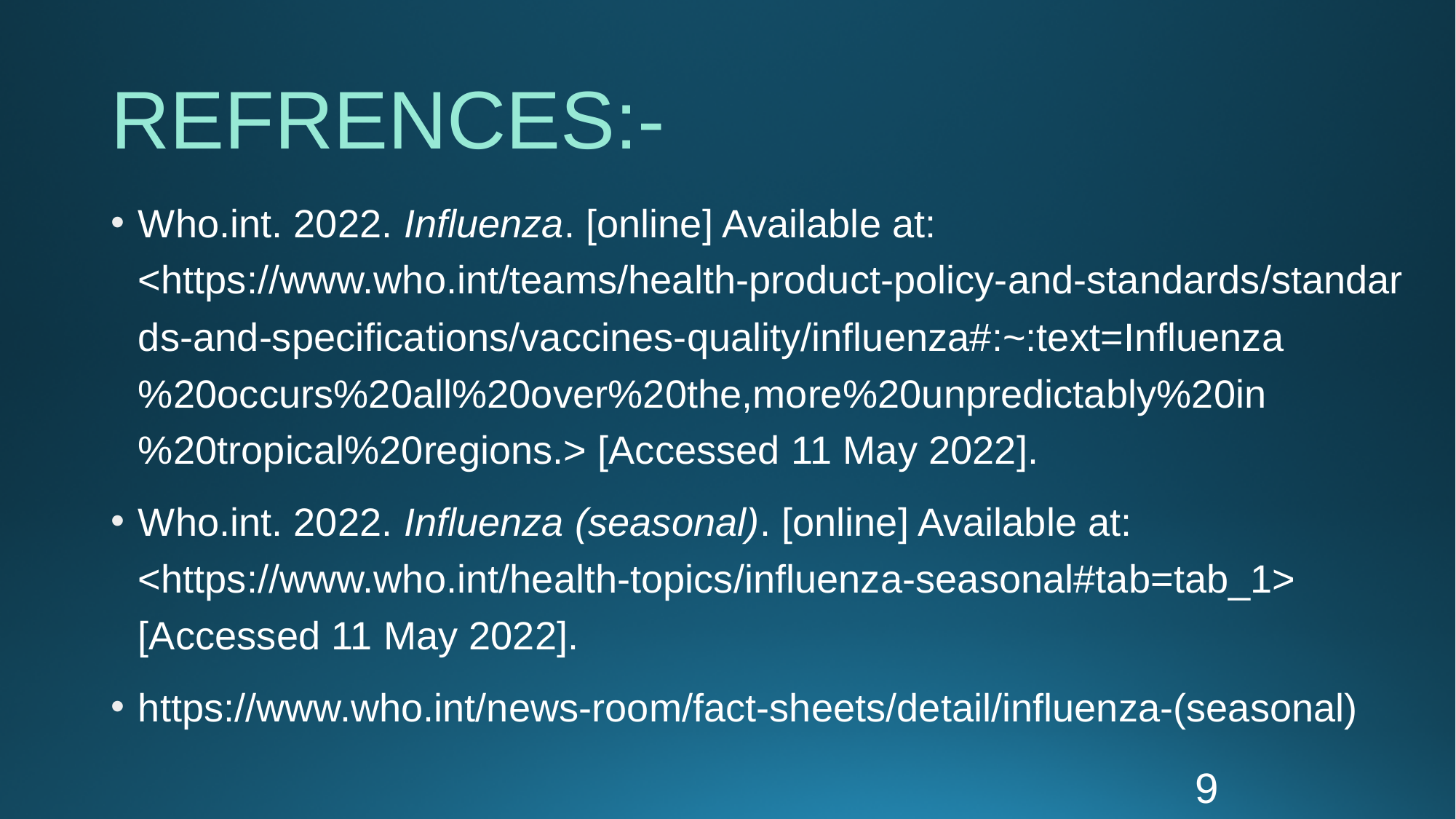

# REFRENCES:-
Who.int. 2022. Influenza. [online] Available at: <https://www.who.int/teams/health-product-policy-and-standards/standards-and-specifications/vaccines-quality/influenza#:~:text=Influenza%20occurs%20all%20over%20the,more%20unpredictably%20in%20tropical%20regions.> [Accessed 11 May 2022].
Who.int. 2022. Influenza (seasonal). [online] Available at: <https://www.who.int/health-topics/influenza-seasonal#tab=tab_1> [Accessed 11 May 2022].
https://www.who.int/news-room/fact-sheets/detail/influenza-(seasonal)

9